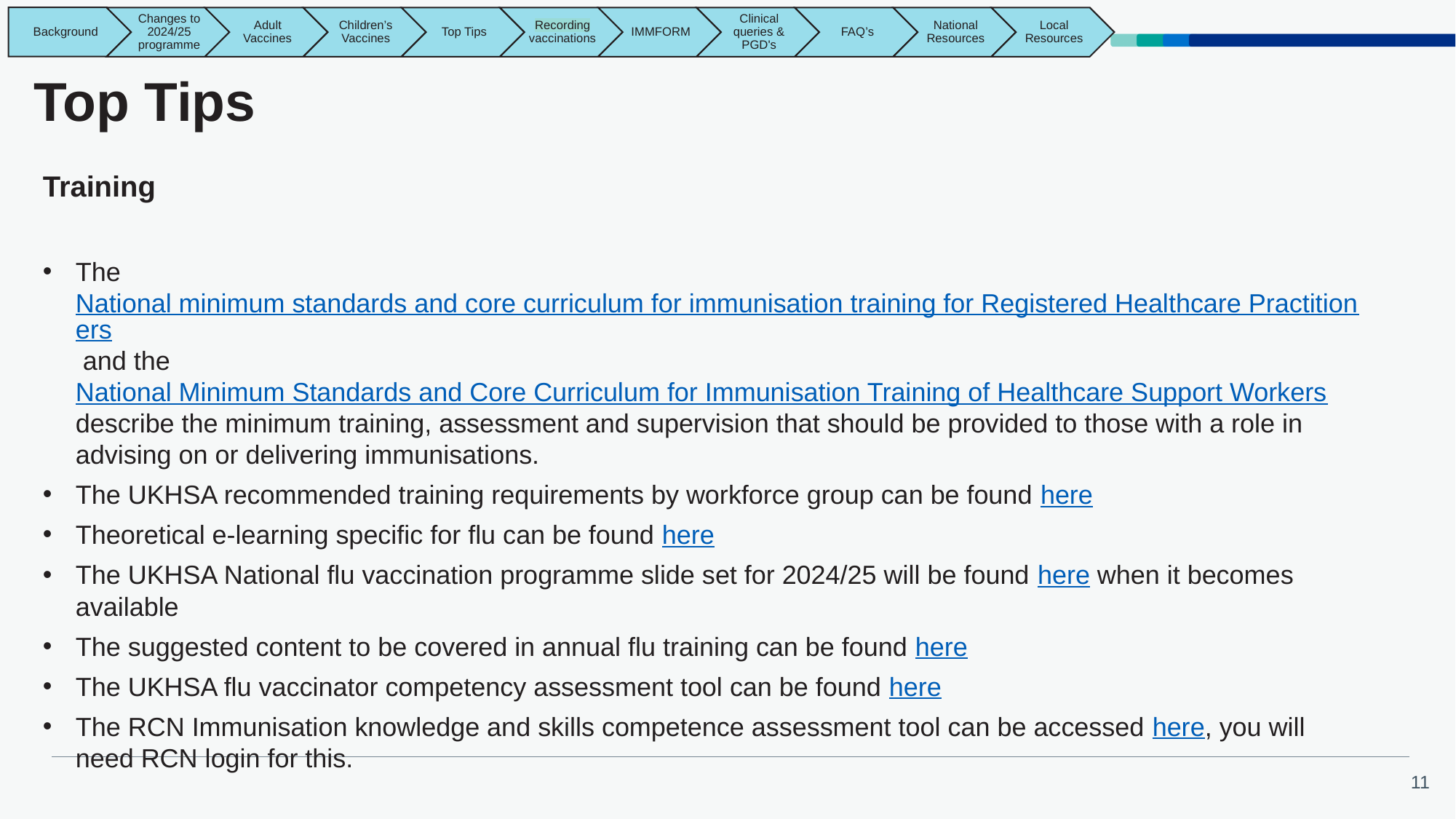

Background
Changes to 2024/25 programme
Adult Vaccines
Children’s Vaccines
Top Tips
Recording vaccinations
IMMFORM
Clinical queries & PGD's
FAQ’s
National Resources
Local Resources

# Top Tips
Training

The National minimum standards and core curriculum for immunisation training for Registered Healthcare Practitioners and the National Minimum Standards and Core Curriculum for Immunisation Training of Healthcare Support Workers describe the minimum training, assessment and supervision that should be provided to those with a role in advising on or delivering immunisations.
The UKHSA recommended training requirements by workforce group can be found here
Theoretical e-learning specific for flu can be found here
The UKHSA National flu vaccination programme slide set for 2024/25 will be found here when it becomes available
The suggested content to be covered in annual flu training can be found here
The UKHSA flu vaccinator competency assessment tool can be found here
The RCN Immunisation knowledge and skills competence assessment tool can be accessed here, you will need RCN login for this.